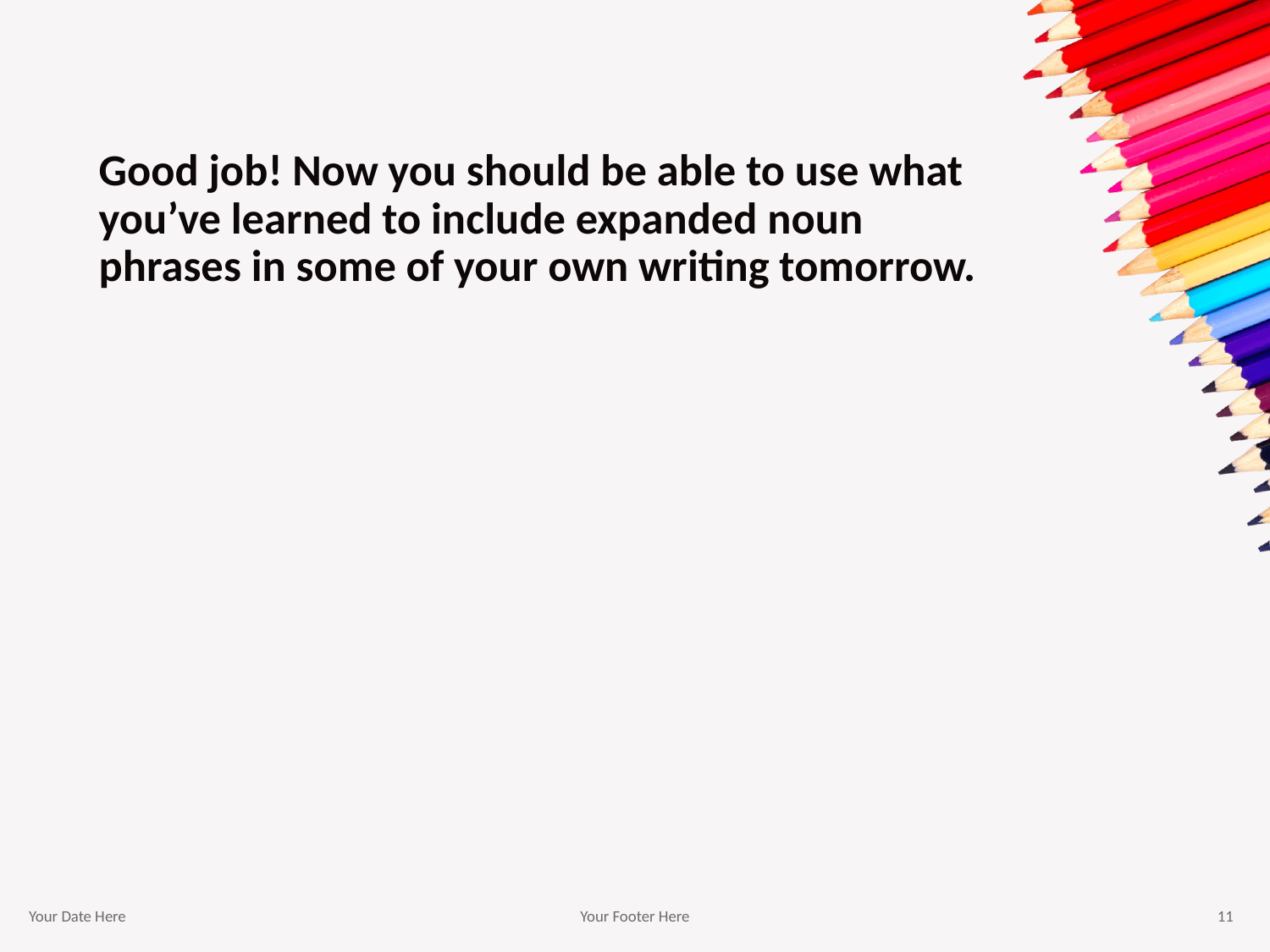

# Good job! Now you should be able to use what you’ve learned to include expanded noun phrases in some of your own writing tomorrow.
Your Date Here
Your Footer Here
11